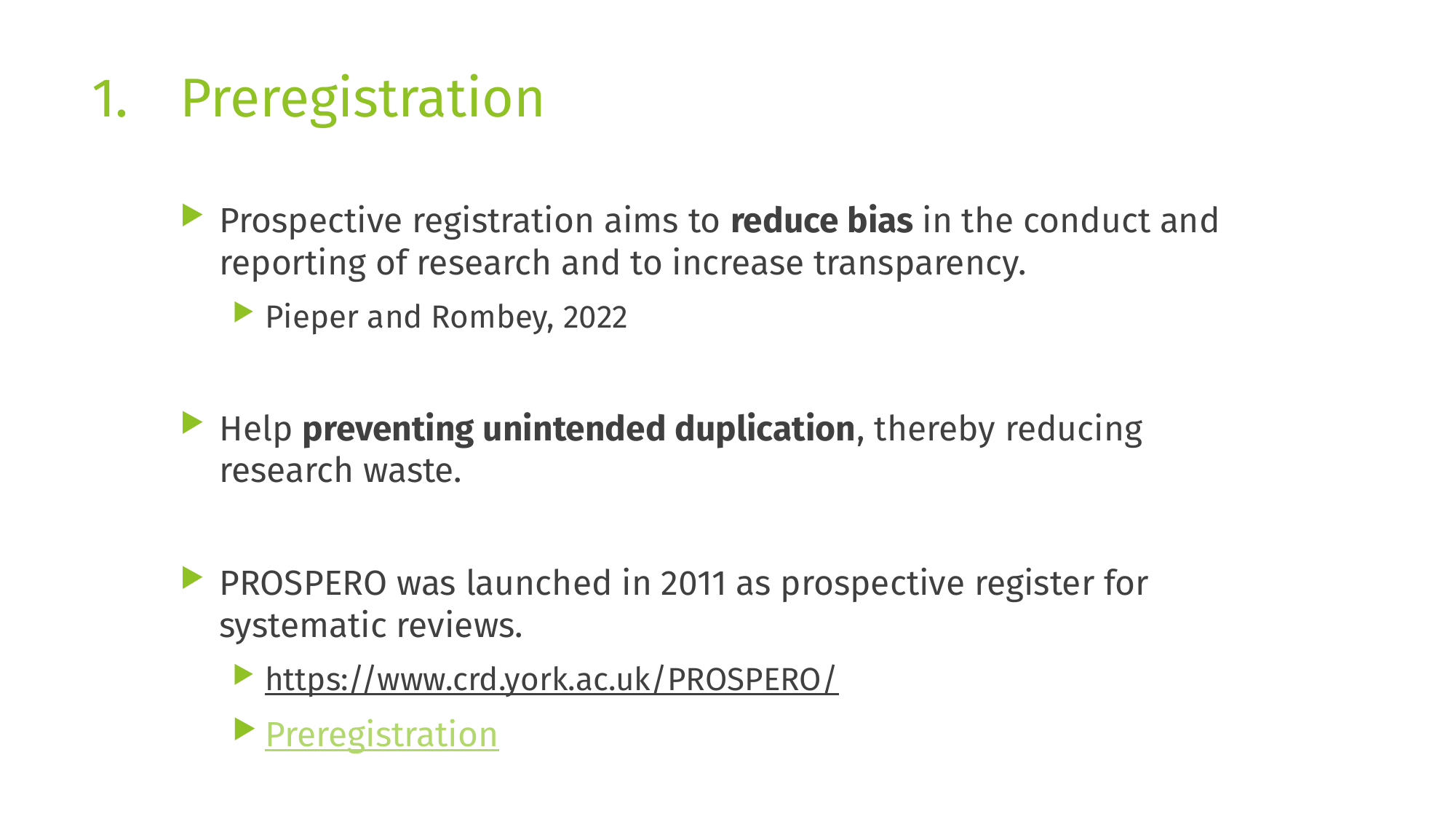

# Preregistration

Prospective registration aims to reduce bias in the conduct and reporting of research and to increase transparency.
Pieper and Rombey, 2022

Help preventing unintended duplication, thereby reducing research waste.

PROSPERO was launched in 2011 as prospective register for systematic reviews.
https://www.crd.york.ac.uk/PROSPERO/
Preregistration